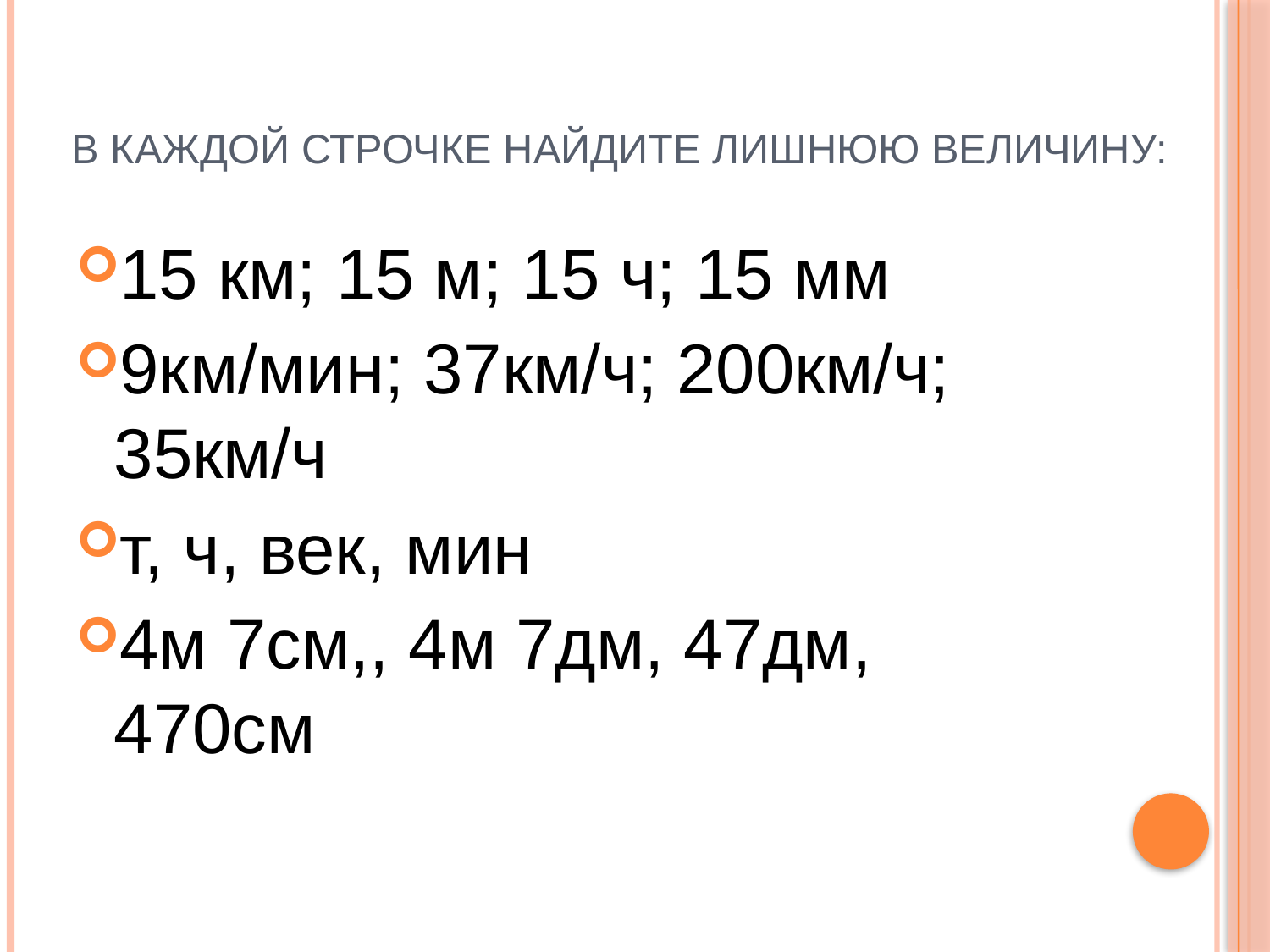

# В каждой строчке найдите лишнюю величину:
15 км; 15 м; 15 ч; 15 мм
9км/мин; 37км/ч; 200км/ч; 35км/ч
т, ч, век, мин
4м 7см,, 4м 7дм, 47дм, 470см